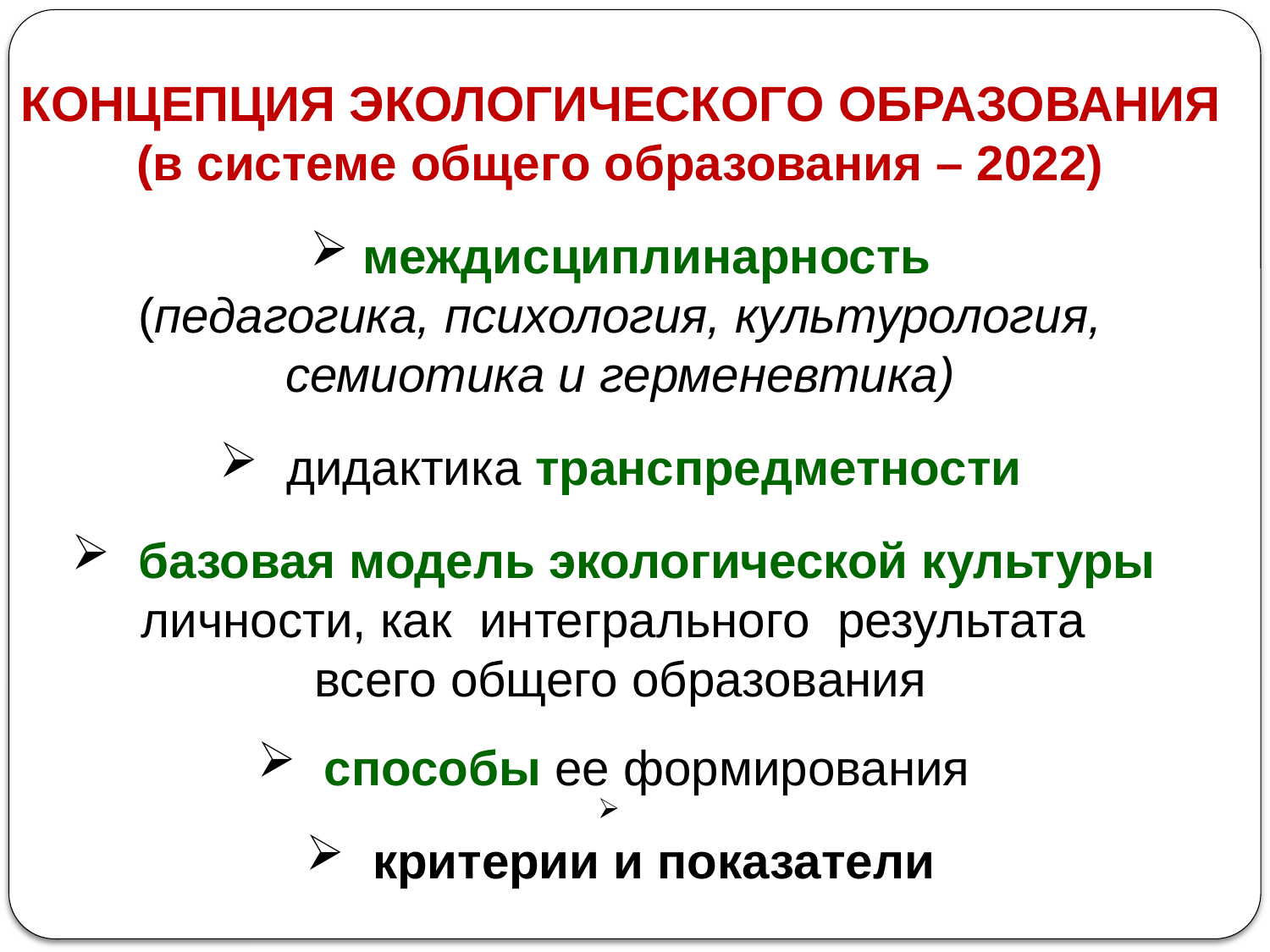

КОНЦЕПЦИЯ ЭКОЛОГИЧЕСКОГО ОБРАЗОВАНИЯ
(в системе общего образования – 2022)

 междисциплинарность
(педагогика, психология, культурология,
семиотика и герменевтика)

  дидактика транспредметности

  базовая модель экологической культуры
личности, как  интегрального  результата
всего общего образования

  способы ее формирования

  критерии и показатели